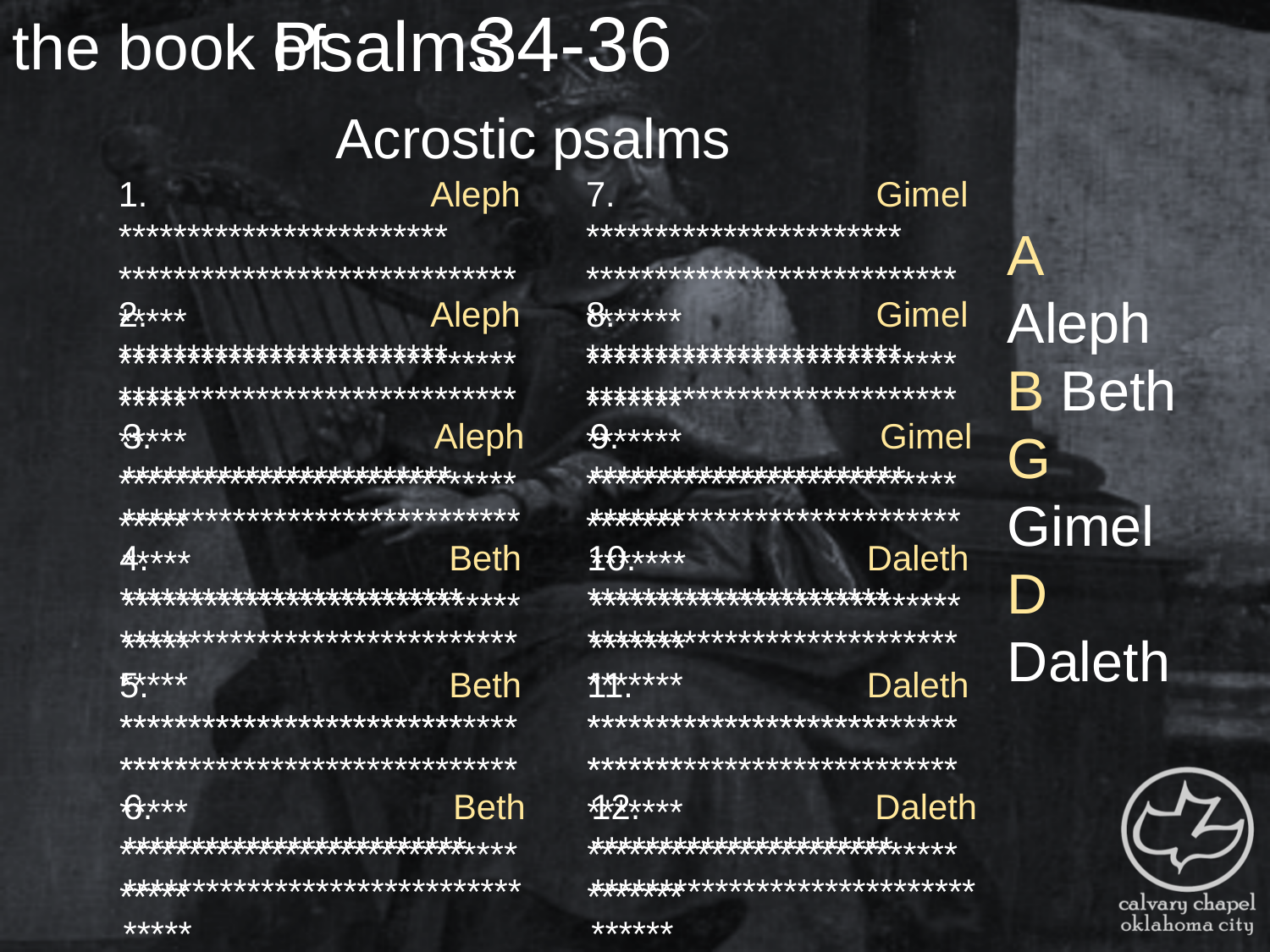

the book of
34-36
Psalms
Acrostic psalms
1. Aleph ************************
**********************************
**********************************
7. Gimel ***********************
**********************************
**********************************
A Aleph
B Beth
G Gimel
D Daleth
2. Aleph ************************
**********************************
**********************************
8. Gimel ***********************
**********************************
**********************************
3. Aleph ************************
**********************************
**********************************
9. Gimel ***********************
**********************************
**********************************
4. Beth *************************
**********************************
**********************************
10. Daleth **********************
**********************************
**********************************
5. Beth *************************
**********************************
**********************************
11. Daleth **********************
**********************************
**********************************
6. Beth *************************
**********************************
**********************************
12. Daleth **********************
**********************************
**********************************